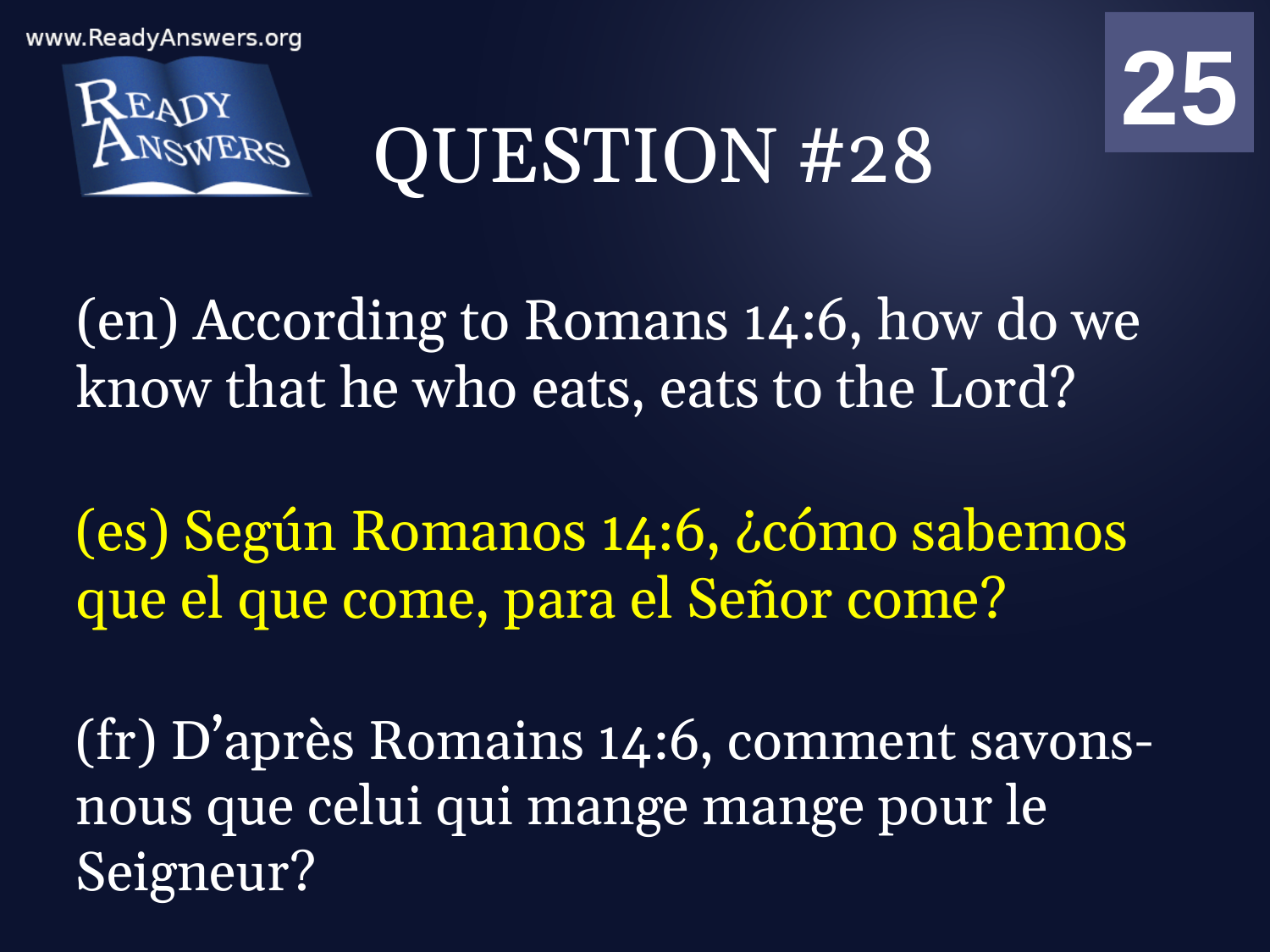

01
02
03
04
05
06
07
08
09
10
11
12
13
14
15
16
17
18
19
20
21
22
23
24
25
00
# QUESTION #28
(en) According to Romans 14:6, how do we know that he who eats, eats to the Lord?
(es) Según Romanos 14:6, ¿cómo sabemos que el que come, para el Señor come?
(fr) D’après Romains 14:6, comment savons-nous que celui qui mange mange pour le Seigneur?